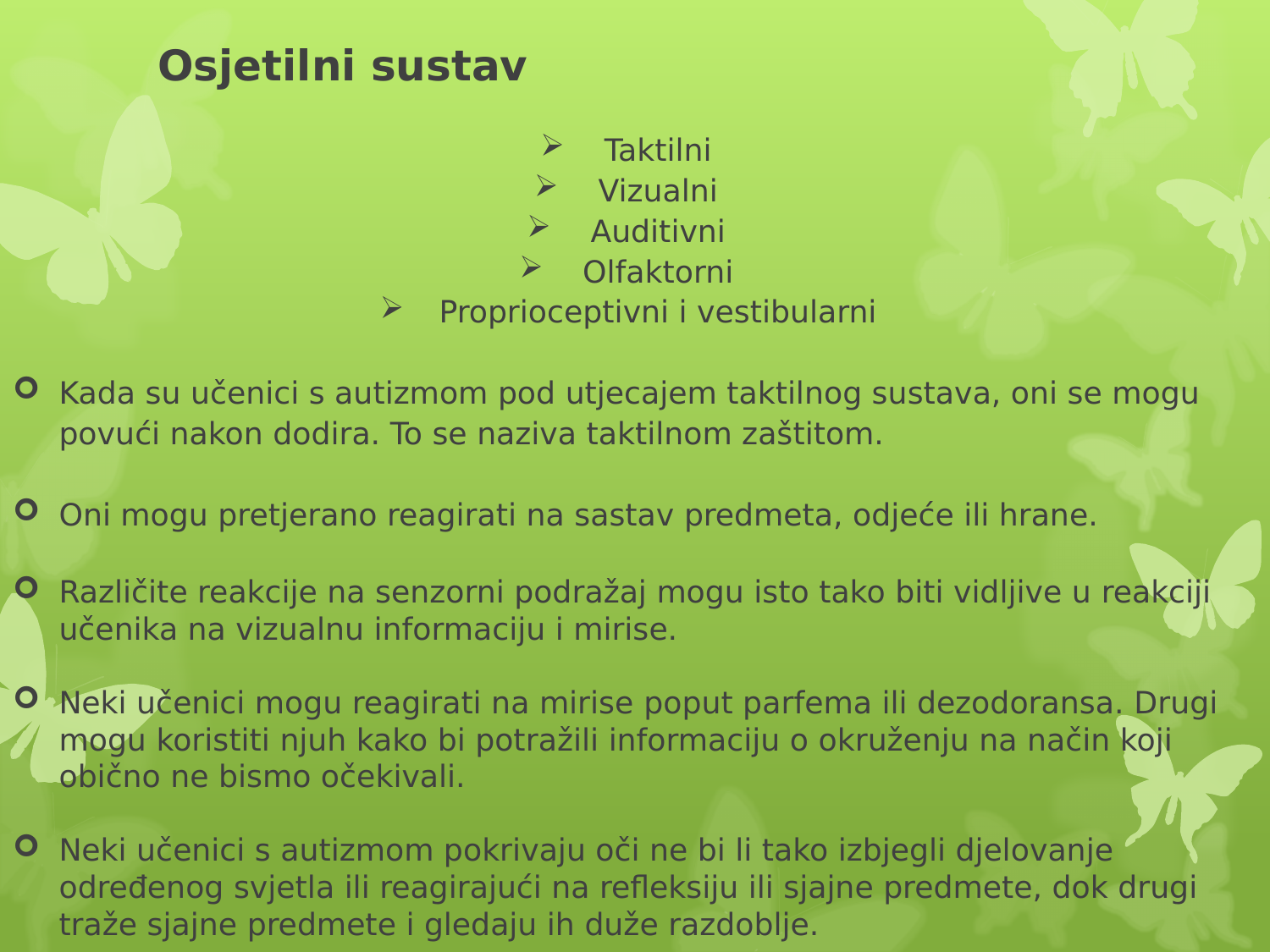

# Osjetilni sustav
Taktilni
Vizualni
Auditivni
Olfaktorni
Proprioceptivni i vestibularni

Kada su učenici s autizmom pod utjecajem taktilnog sustava, oni se mogu povući nakon dodira. To se naziva taktilnom zaštitom.

Oni mogu pretjerano reagirati na sastav predmeta, odjeće ili hrane.

Različite reakcije na senzorni podražaj mogu isto tako biti vidljive u reakciji učenika na vizualnu informaciju i mirise.

Neki učenici mogu reagirati na mirise poput parfema ili dezodoransa. Drugi mogu koristiti njuh kako bi potražili informaciju o okruženju na način koji obično ne bismo očekivali.

Neki učenici s autizmom pokrivaju oči ne bi li tako izbjegli djelovanje određenog svjetla ili reagirajući na refleksiju ili sjajne predmete, dok drugi traže sjajne predmete i gledaju ih duže razdoblje.